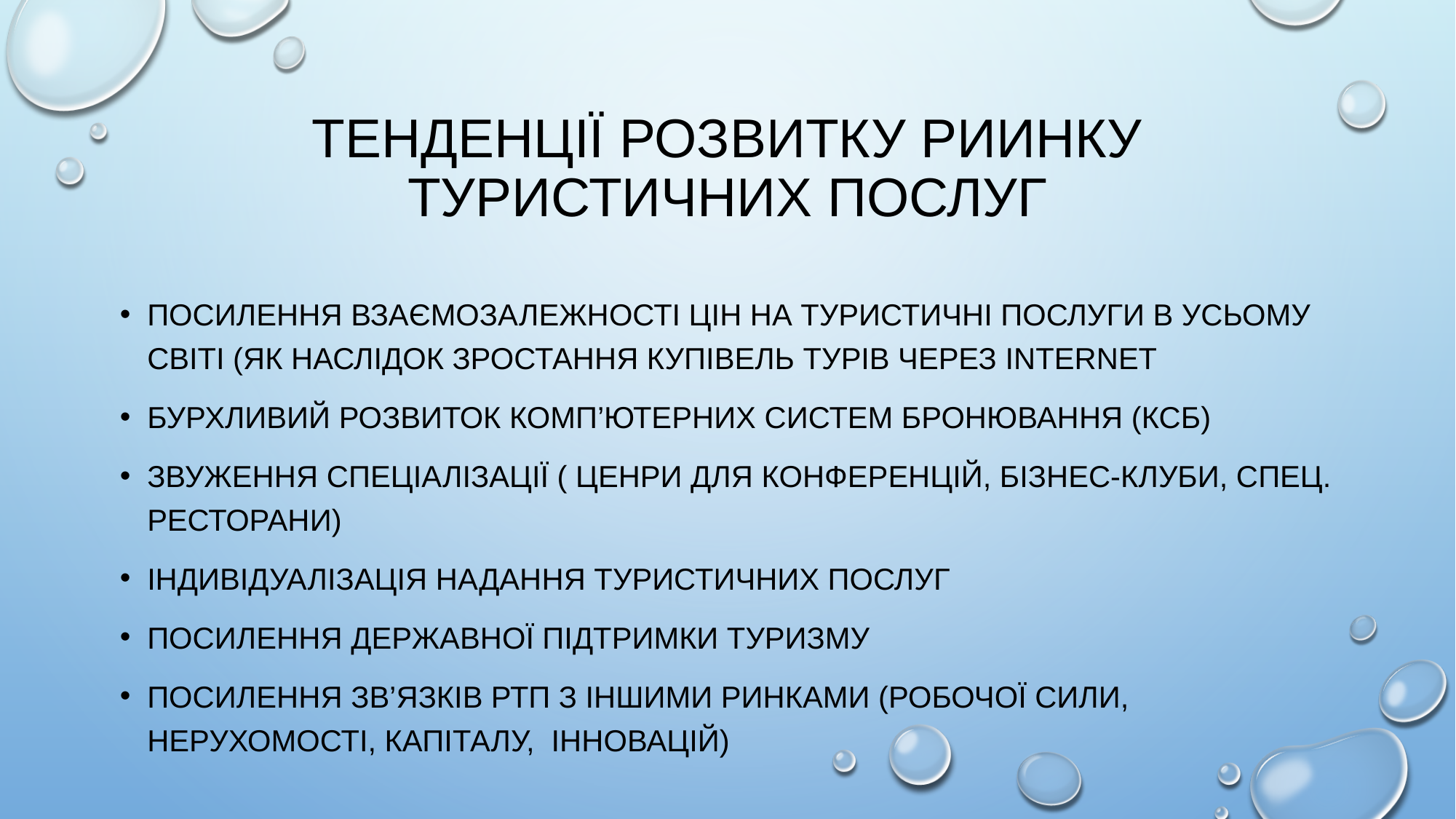

# ТЕНДЕНЦІЇ РОЗВИТКУ РИИНКУ ТУРИСТИЧНИХ ПОСЛУГ
ПОСИЛЕННЯ ВЗАЄМОЗАЛЕЖНОСТІ ЦІН НА ТУРИСТИЧНІ ПОСЛУГИ В УСЬОМУ СВІТІ (ЯК НАСЛІДОК ЗРОСТАННЯ КУПІВЕЛЬ ТУРІВ ЧЕРЕЗ INTERNET
БУРХЛИВИЙ РОЗВИТОК КОМП’ЮТЕРНИХ СИСТЕМ БРОНЮВАННЯ (КСБ)
ЗВУЖЕННЯ СПЕЦІАЛІЗАЦІЇ ( ЦЕНРИ ДЛЯ КОНФЕРЕНЦІЙ, БІЗНЕС-КЛУБИ, СПЕЦ. РЕСТОРАНИ)
ІНДИВІДУАЛІЗАЦІЯ НАДАННЯ ТУРИСТИЧНИХ ПОСЛУГ
ПОСИЛЕННЯ ДЕРЖАВНОЇ ПІДТРИМКИ ТУРИЗМУ
ПОСИЛЕННЯ ЗВ’ЯЗКІВ РТП З ІНШИМИ РИНКАМИ (РОБОЧОЇ СИЛИ, НЕРУХОМОСТІ, КАПІТАЛУ,  ІННОВАЦІЙ)